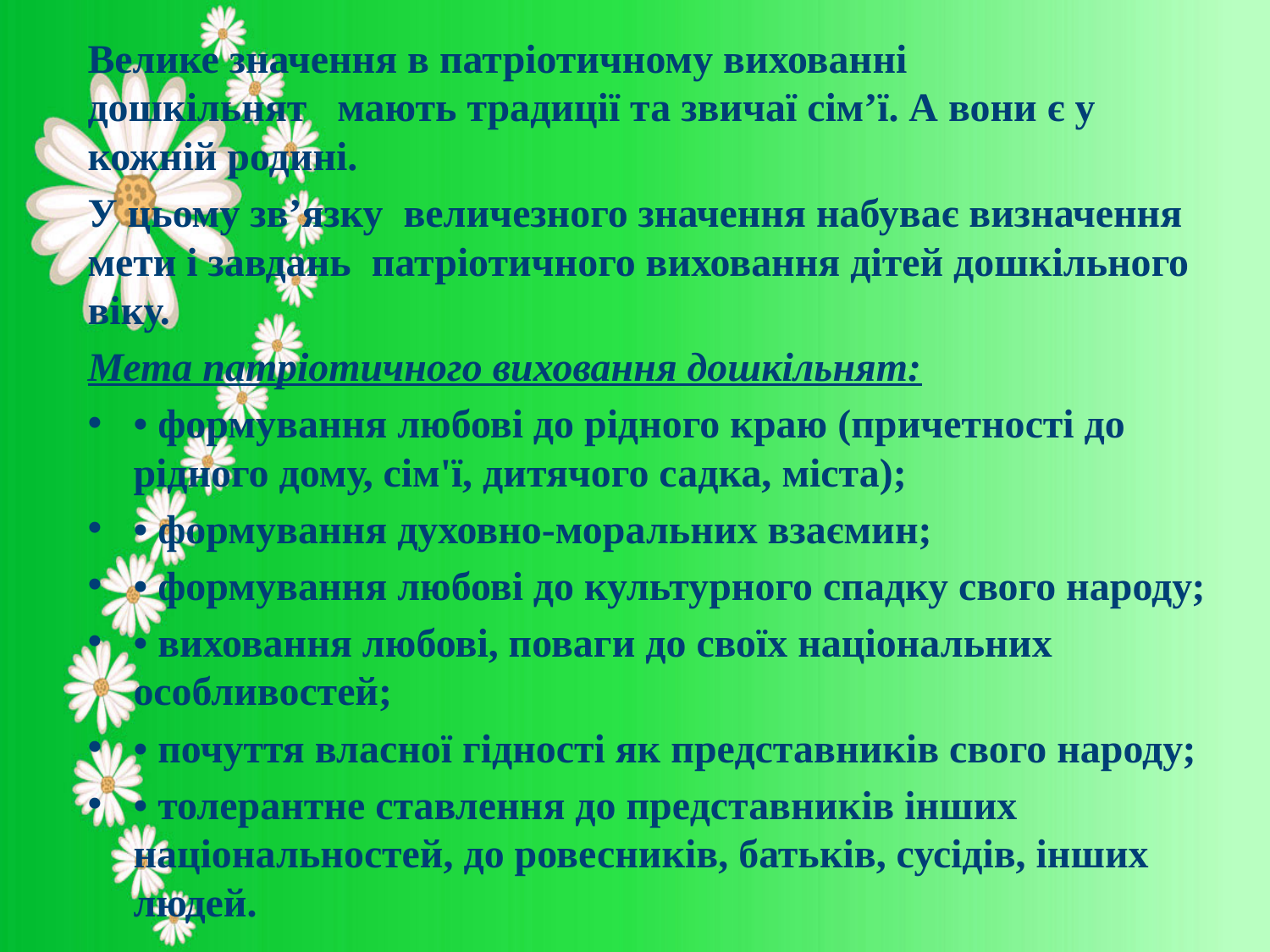

Велике значення в патріотичному вихованні дошкільнят   мають традиції та звичаї сім’ї. А вони є у кожній родині.
У цьому зв’язку  величезного значення набуває визначення мети і завдань  патріотичного виховання дітей дошкільного віку.
Мета патріотичного виховання дошкільнят:
• формування любові до рідного краю (причетності до рідного дому, сім'ї, дитячого садка, міста);
• формування духовно-моральних взаємин;
• формування любові до культурного спадку свого народу;
• виховання любові, поваги до своїх національних особливостей;
• почуття власної гідності як представників свого народу;
• толерантне ставлення до представників інших національностей, до ровесників, батьків, сусідів, інших людей.